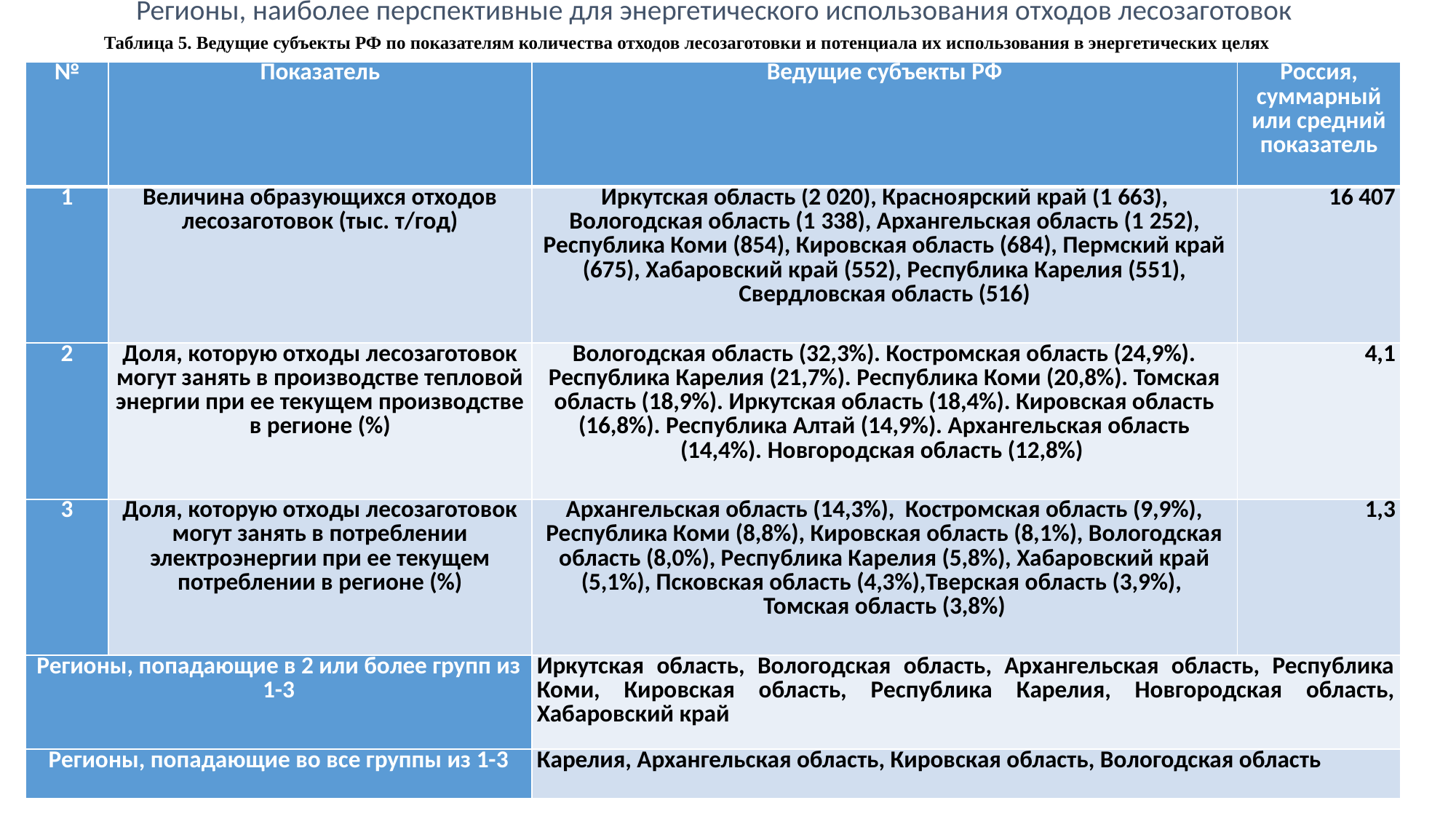

# Регионы, наиболее перспективные для энергетического использования отходов лесозаготовок
Таблица 5. Ведущие субъекты РФ по показателям количества отходов лесозаготовки и потенциала их использования в энергетических целях
| № | Показатель | Ведущие субъекты РФ | Россия, суммарный или средний показатель |
| --- | --- | --- | --- |
| 1 | Величина образующихся отходов лесозаготовок (тыс. т/год) | Иркутская область (2 020), Красноярский край (1 663), Вологодская область (1 338), Архангельская область (1 252), Республика Коми (854), Кировская область (684), Пермский край (675), Хабаровский край (552), Республика Карелия (551), Свердловская область (516) | 16 407 |
| 2 | Доля, которую отходы лесозаготовок могут занять в производстве тепловой энергии при ее текущем производстве в регионе (%) | Вологодская область (32,3%). Костромская область (24,9%). Республика Карелия (21,7%). Республика Коми (20,8%). Томская область (18,9%). Иркутская область (18,4%). Кировская область (16,8%). Республика Алтай (14,9%). Архангельская область (14,4%). Новгородская область (12,8%) | 4,1 |
| 3 | Доля, которую отходы лесозаготовок могут занять в потреблении электроэнергии при ее текущем потреблении в регионе (%) | Архангельская область (14,3%), Костромская область (9,9%), Республика Коми (8,8%), Кировская область (8,1%), Вологодская область (8,0%), Республика Карелия (5,8%), Хабаровский край (5,1%), Псковская область (4,3%),Тверская область (3,9%), Томская область (3,8%) | 1,3 |
| Регионы, попадающие в 2 или более групп из 1-3 |  | Иркутская область, Вологодская область, Архангельская область, Республика Коми, Кировская область, Республика Карелия, Новгородская область, Хабаровский край |  |
| Регионы, попадающие во все группы из 1-3 |  | Карелия, Архангельская область, Кировская область, Вологодская область |  |